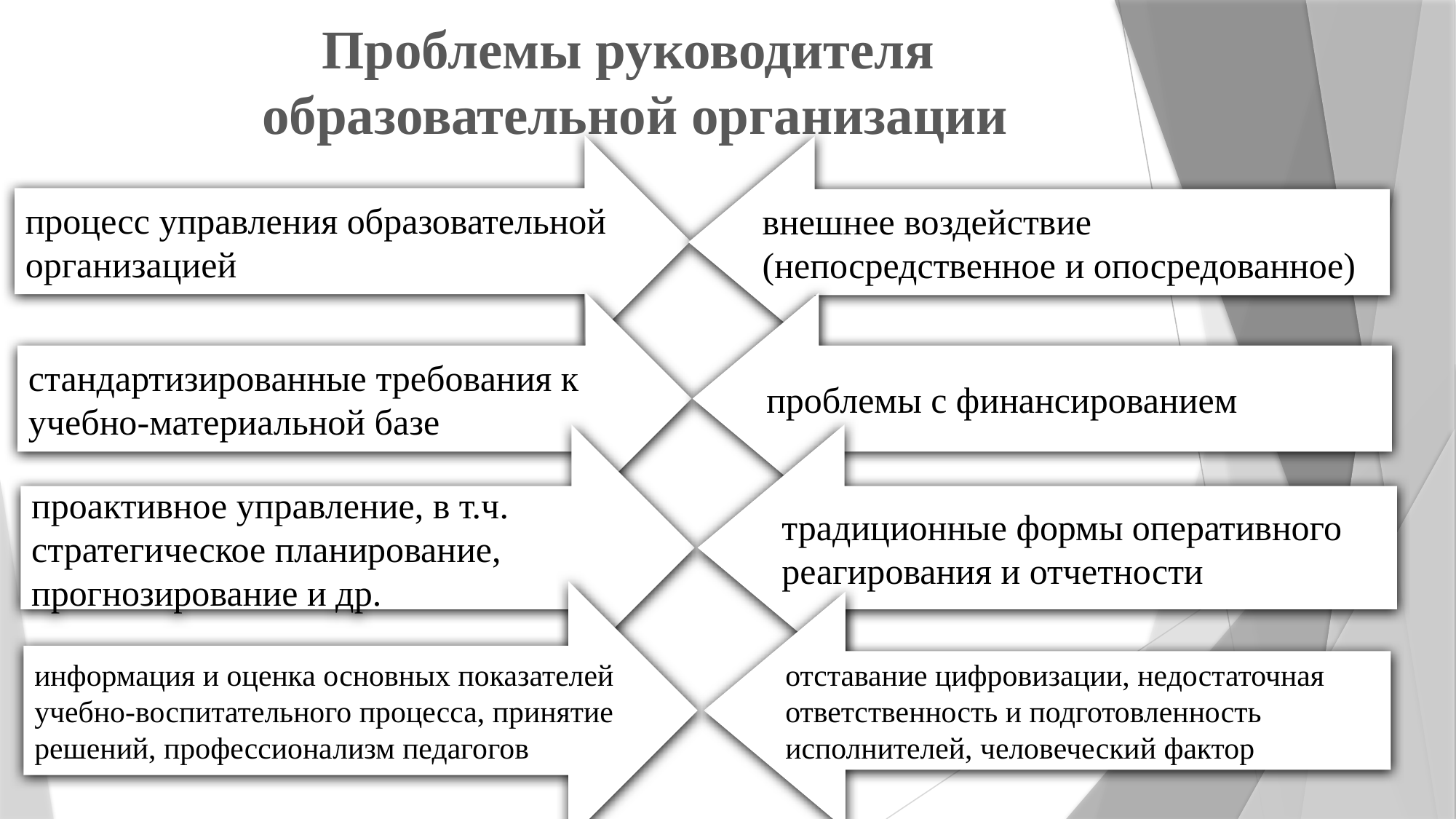

# Проблемы руководителя образовательной организации
процесс управления образовательной организацией
внешнее воздействие  (непосредственное и опосредованное)
стандартизированные требования к учебно-материальной базе
проблемы с финансированием
проактивное управление, в т.ч. стратегическое планирование, прогнозирование и др.
традиционные формы оперативного реагирования и отчетности
информация и оценка основных показателей учебно-воспитательного процесса, принятие решений, профессионализм педагогов
отставание цифровизации, недостаточная ответственность и подготовленность исполнителей, человеческий фактор